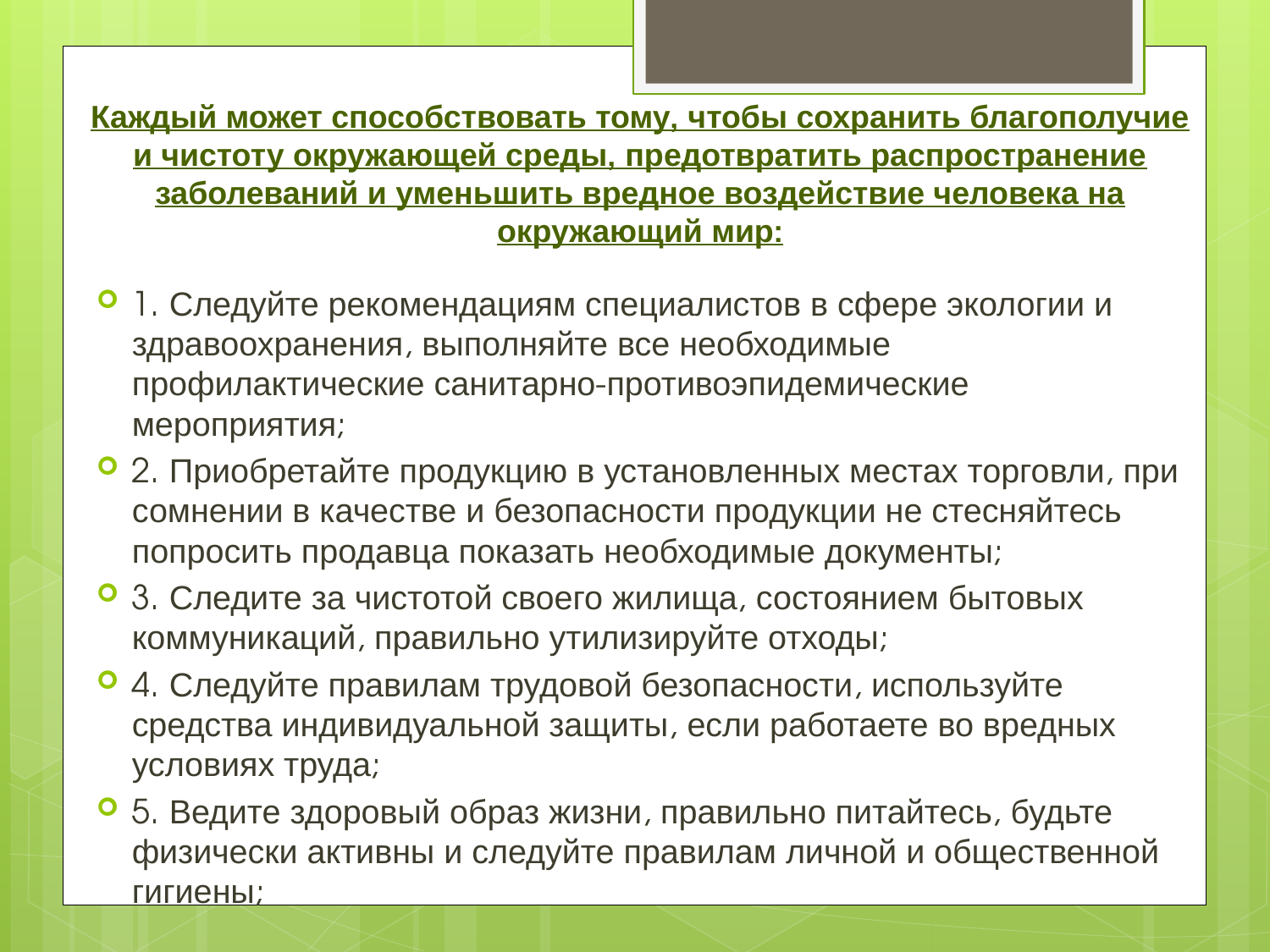

# Каждый может способствовать тому, чтобы сохранить благополучие и чистоту окружающей среды, предотвратить распространение заболеваний и уменьшить вредное воздействие человека на окружающий мир:
1. Следуйте рекомендациям специалистов в сфере экологии и здравоохранения, выполняйте все необходимые профилактические санитарно-противоэпидемические мероприятия;
2. Приобретайте продукцию в установленных местах торговли, при сомнении в качестве и безопасности продукции не стесняйтесь попросить продавца показать необходимые документы;
3. Следите за чистотой своего жилища, состоянием бытовых коммуникаций, правильно утилизируйте отходы;
4. Следуйте правилам трудовой безопасности, используйте средства индивидуальной защиты, если работаете во вредных условиях труда;
5. Ведите здоровый образ жизни, правильно питайтесь, будьте физически активны и следуйте правилам личной и общественной гигиены;